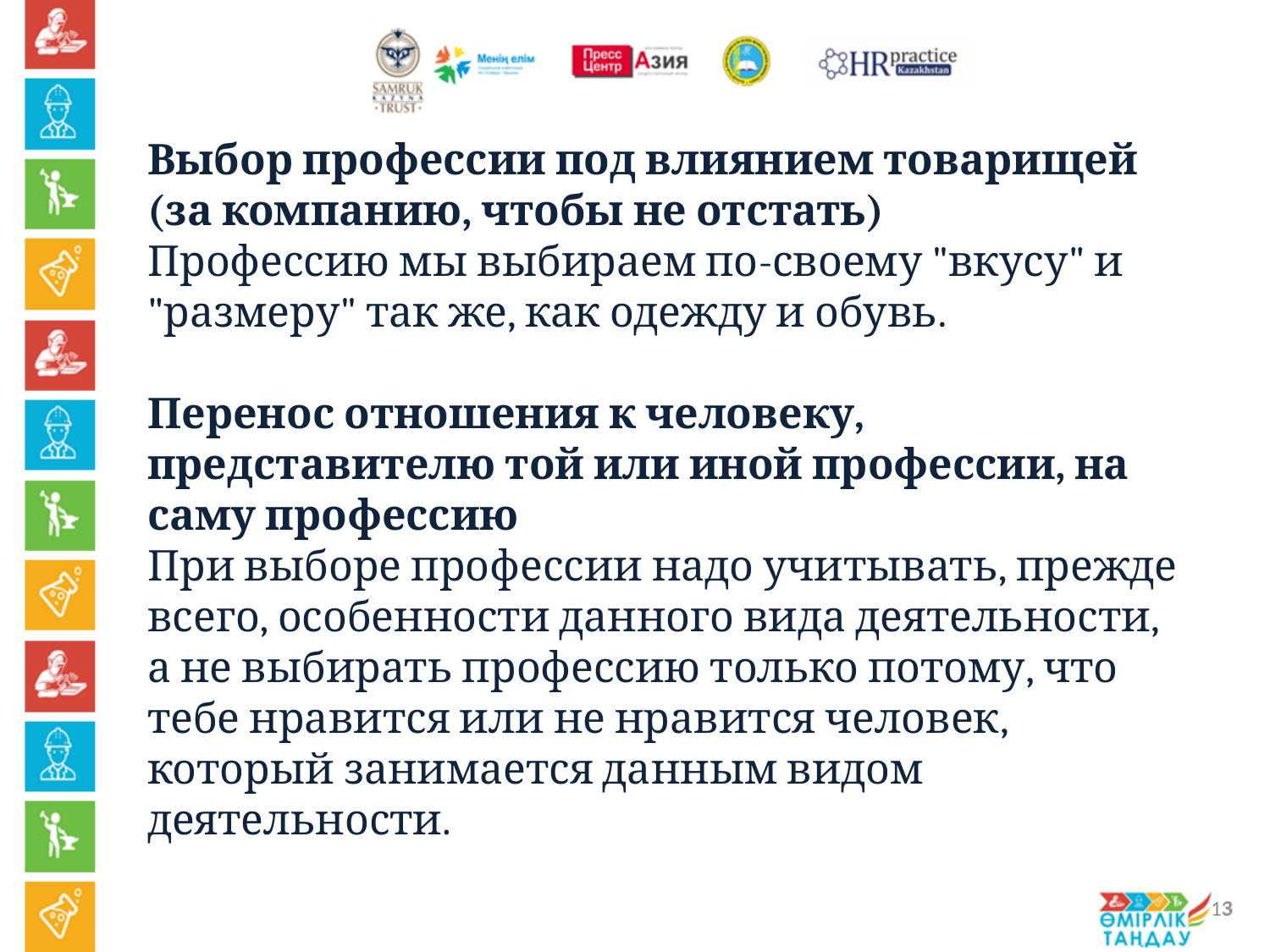

Выбор профессии под влиянием товарищей (за компанию, чтобы не отстать)
Профессию мы выбираем по-своему "вкусу" и "размеру" так же, как одежду и обувь.
Перенос отношения к человеку, представителю той или иной профессии, на саму профессию
При выборе профессии надо учитывать, прежде всего, особенности данного вида деятельности, а не выбирать профессию только потому, что тебе нравится или не нравится человек, который занимается данным видом деятельности.
13